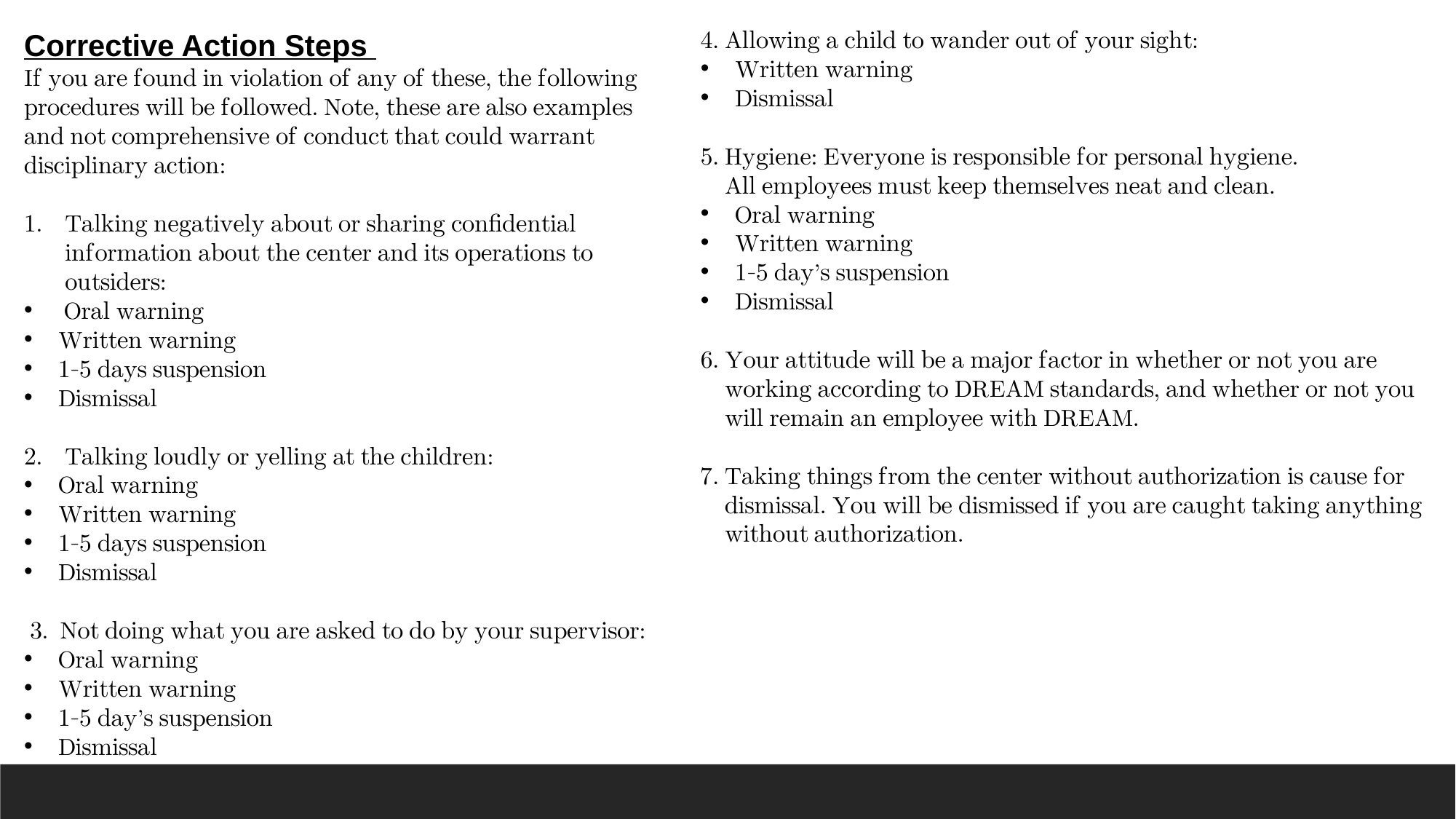

4. Allowing a child to wander out of your sight:
Written warning
Dismissal

5. Hygiene: Everyone is responsible for personal hygiene.
    All employees must keep themselves neat and clean.
Oral warning
Written warning
1-5 day’s suspension
Dismissal

6. Your attitude will be a major factor in whether or not you are
    working according to DREAM standards, and whether or not you
    will remain an employee with DREAM.

7. Taking things from the center without authorization is cause for
    dismissal. You will be dismissed if you are caught taking anything
    without authorization.
Corrective Action Steps
If you are found in violation of any of these, the following procedures will be followed. Note, these are also examples and not comprehensive of conduct that could warrant disciplinary action:

Talking negatively about or sharing confidential information about the center and its operations to outsiders:
 Oral warning
Written warning
1-5 days suspension
Dismissal

Talking loudly or yelling at the children:
Oral warning
Written warning
1-5 days suspension
Dismissal

 3.  Not doing what you are asked to do by your supervisor:
Oral warning
Written warning
1-5 day’s suspension
Dismissal